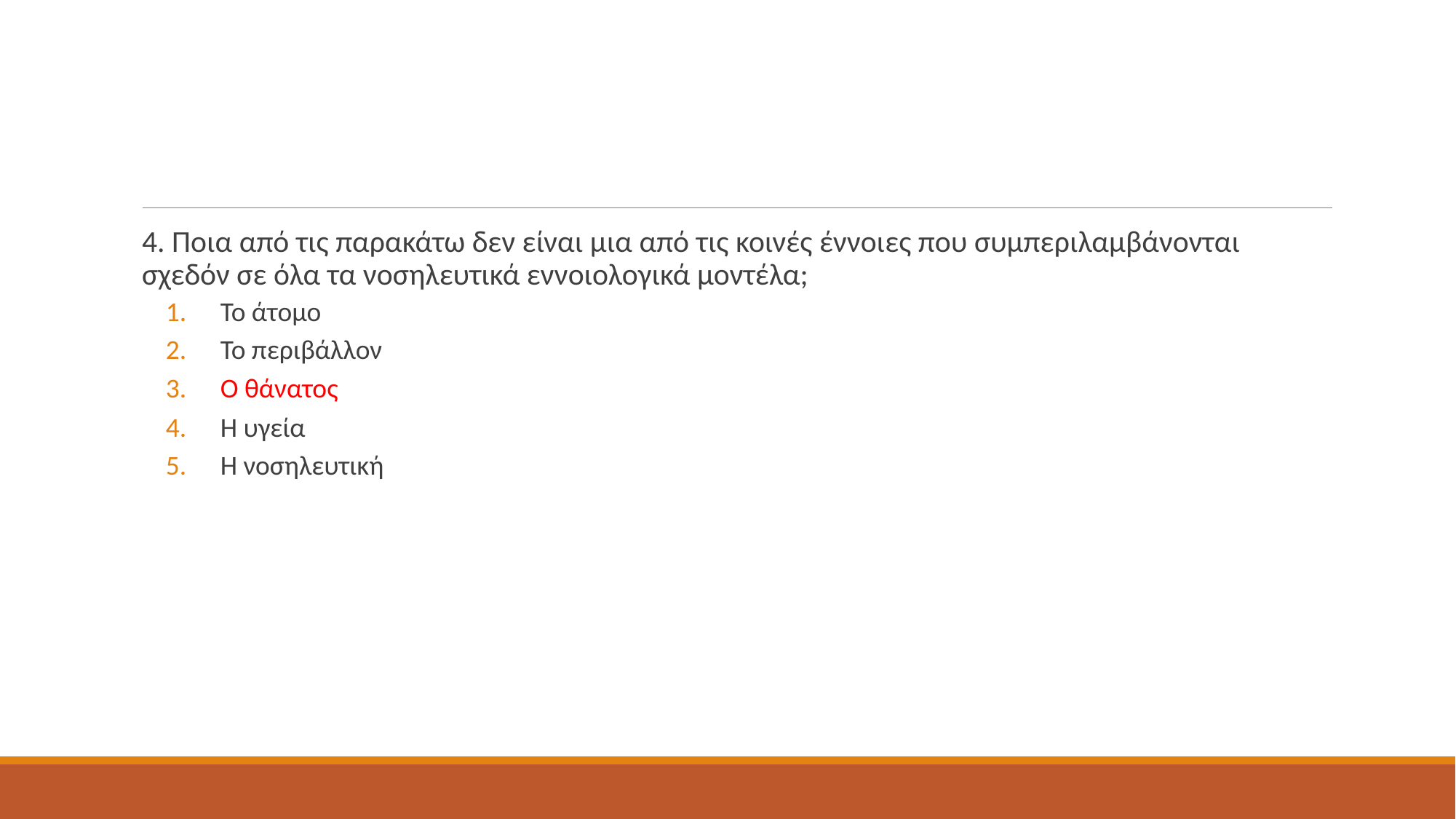

#
4. Ποια από τις παρακάτω δεν είναι μια από τις κοινές έννοιες που συμπεριλαμβάνονται σχεδόν σε όλα τα νοσηλευτικά εννοιολογικά μοντέλα;
Το άτομο
Το περιβάλλον
Ο θάνατος
Η υγεία
Η νοσηλευτική